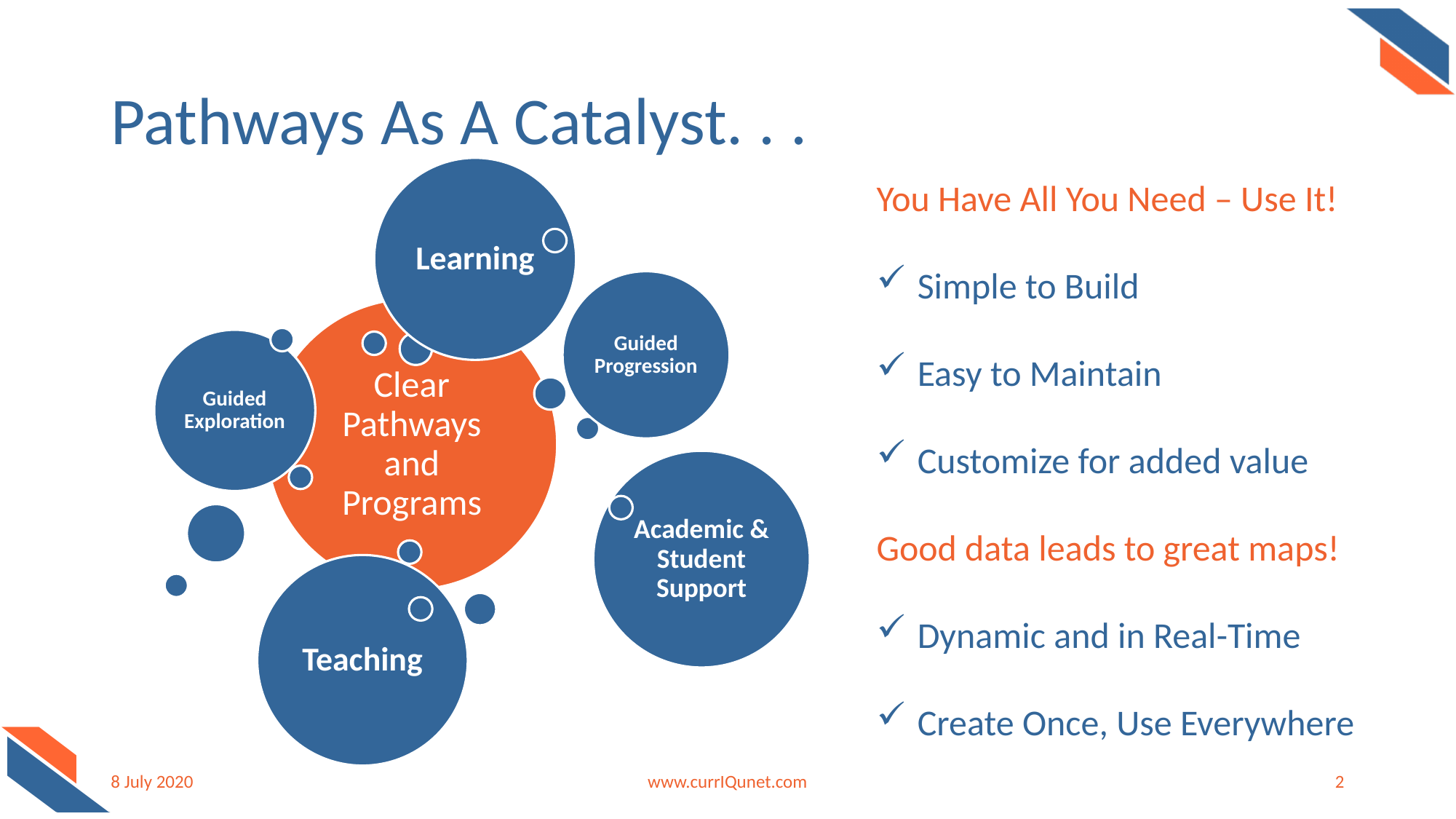

# Pathways As A Catalyst. . .
You Have All You Need – Use It!
Simple to Build

Easy to Maintain
Customize for added value
Good data leads to great maps!
Dynamic and in Real-Time
Create Once, Use Everywhere
Clear Pathways and Programs
Guided Exploration
Guided Progression
Academic & Student Support
Teaching
Learning
8 July 2020
www.currIQunet.com
2